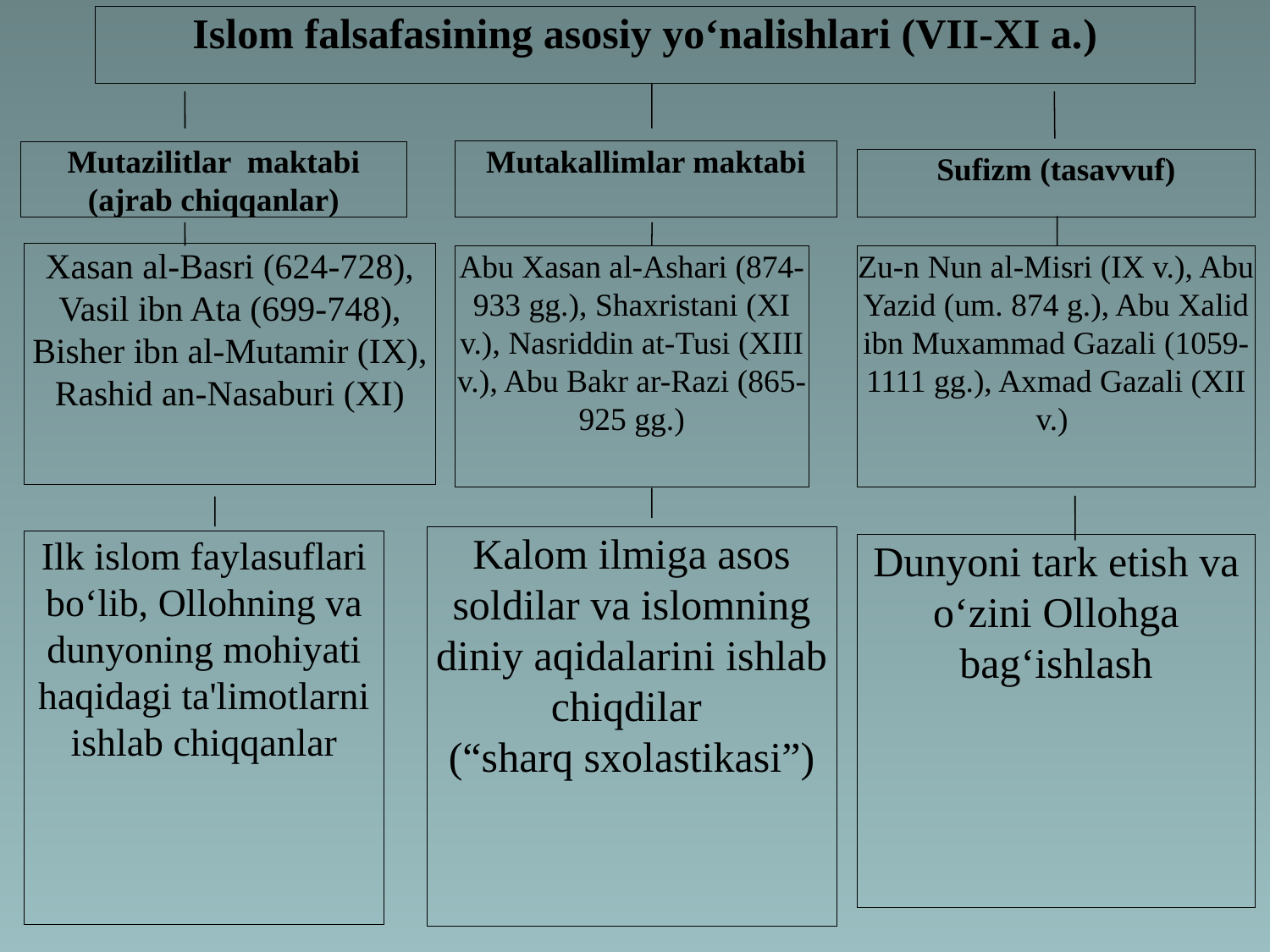

Islom falsafasining asosiy yo‘nalishlari (VII-XI a.)

Mutakallimlar maktabi
Mutazilitlar  maktabi (ajrab chiqqanlar)
Sufizm (tasavvuf)

Xasan al-Basri (624-728), Vasil ibn Ata (699-748), Bisher ibn al-Mutamir (IX), Rashid an-Nasaburi (XI)
Abu Xasan al-Ashari (874-933 gg.), Shaxristani (XI v.), Nasriddin at-Tusi (XIII v.), Abu Bakr ar-Razi (865-925 gg.)
Zu-n Nun al-Misri (IX v.), Abu Yazid (um. 874 g.), Abu Xalid ibn Muxammad Gazali (1059-1111 gg.), Axmad Gazali (XII v.)

Kalom ilmiga asos soldilar va islomning diniy aqidalarini ishlab chiqdilar
(“sharq sxolastikasi”)
Ilk islom faylasuflari bo‘lib, Ollohning va dunyoning mohiyati haqidagi ta'limotlarni ishlab chiqqanlar
Dunyoni tark etish va o‘zini Ollohga bag‘ishlash